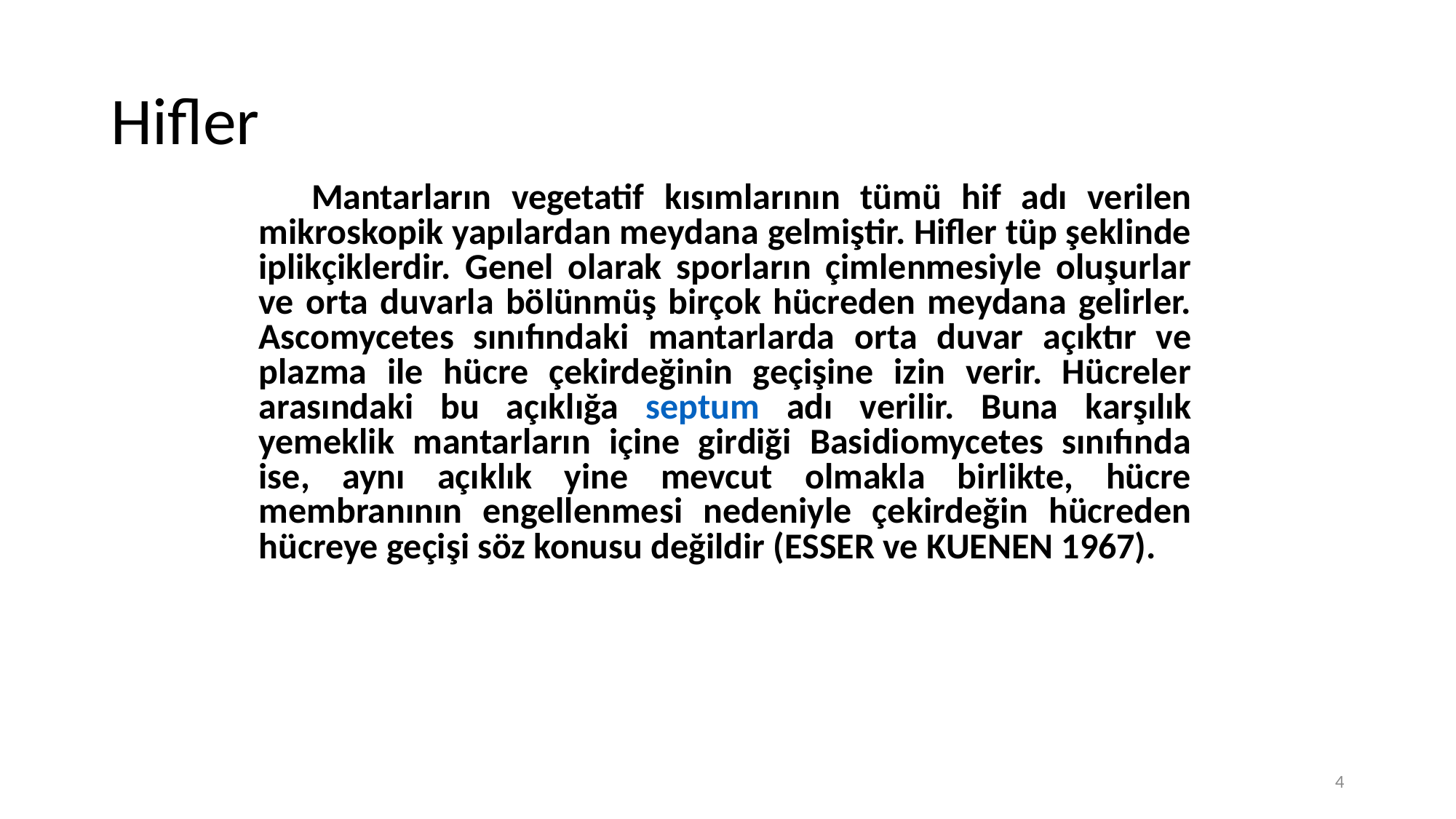

# Hifler
    Mantarların vegetatif kısımlarının tümü hif adı verilen mikroskopik yapılardan meydana gelmiştir. Hifler tüp şeklinde iplikçiklerdir. Genel olarak sporların çimlenmesiyle oluşurlar ve orta duvarla bölünmüş birçok hücreden meydana gelirler. Ascomycetes sınıfındaki mantarlarda orta duvar açıktır ve plazma ile hücre çekirdeğinin geçişine izin verir. Hücreler arasındaki bu açıklığa septum adı verilir. Buna karşılık yemeklik mantarların içine girdiği Basidiomycetes sınıfında ise, aynı açıklık yine mevcut olmakla birlikte, hücre membranının engellenmesi nedeniyle çekirdeğin hücreden hücreye geçişi söz konusu değildir (ESSER ve KUENEN 1967).
4